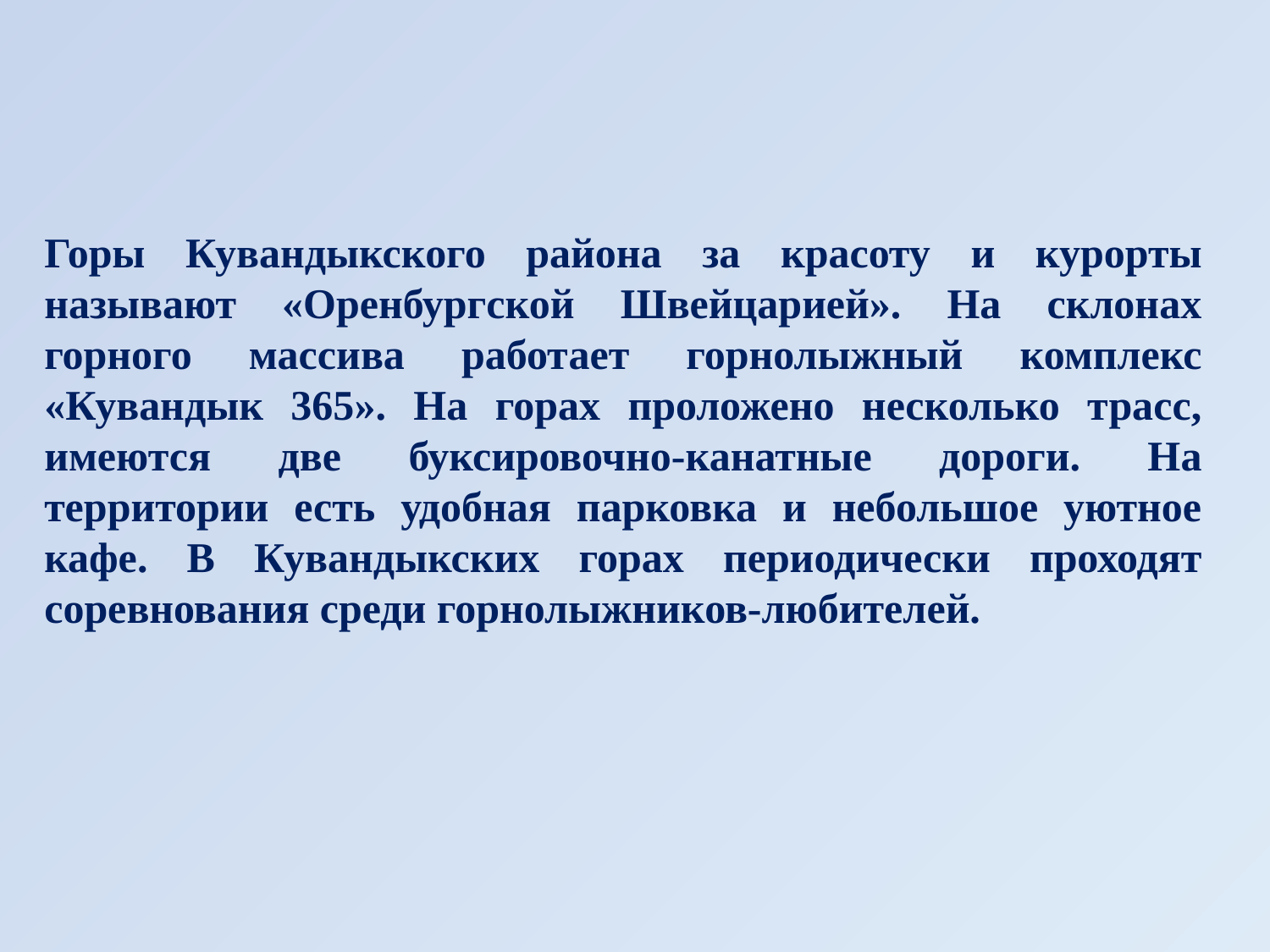

Горы Кувандыкского района за красоту и курорты называют «Оренбургской Швейцарией». На склонах горного массива работает горнолыжный комплекс «Кувандык 365». На горах проложено несколько трасс, имеются две буксировочно-канатные дороги. На территории есть удобная парковка и небольшое уютное кафе. В Кувандыкских горах периодически проходят соревнования среди горнолыжников-любителей.